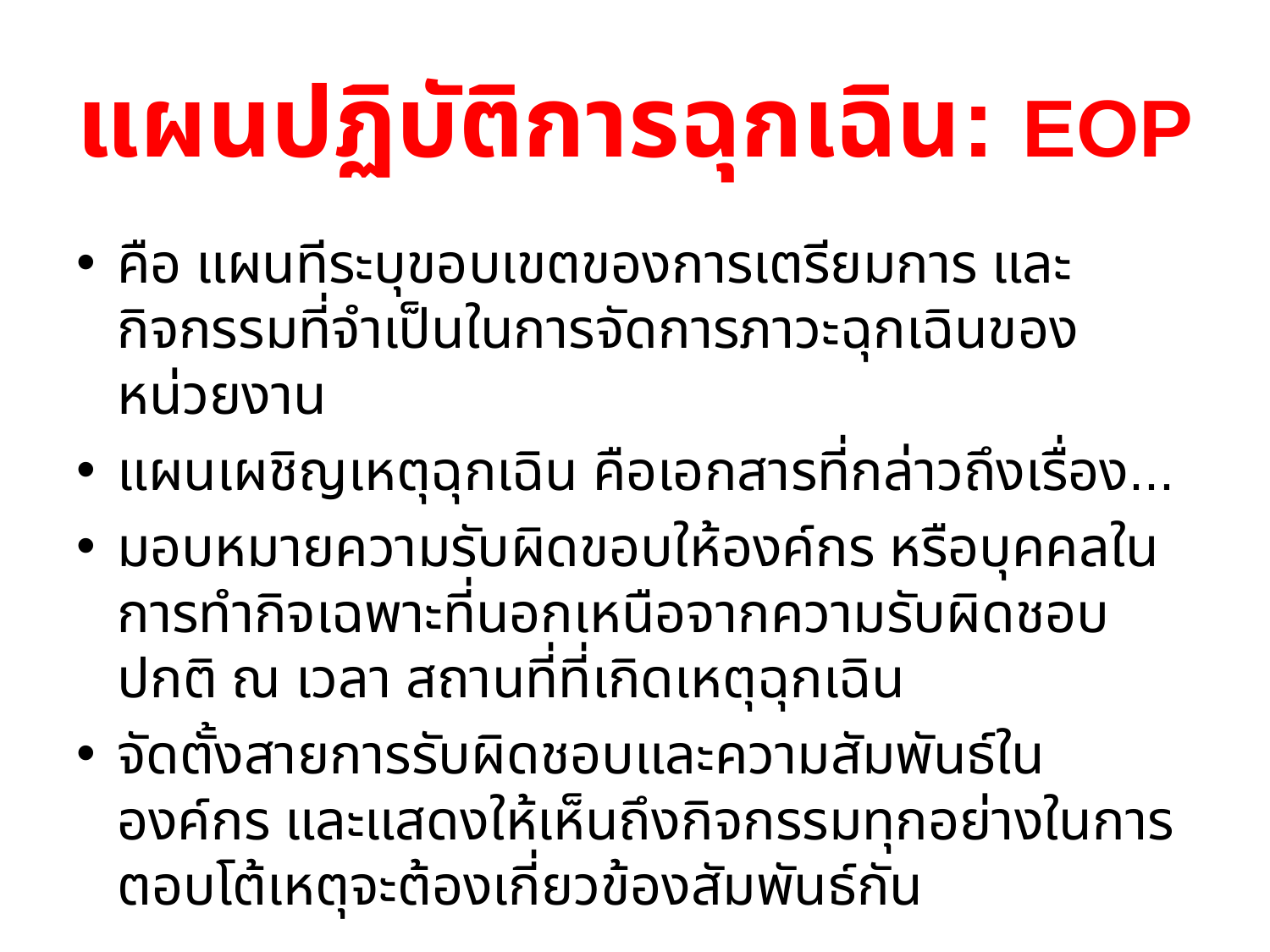

# แผนปฏิบัติการฉุกเฉิน: EOP
คือ แผนทีระบุขอบเขตของการเตรียมการ และกิจกรรมที่จำเป็นในการจัดการภาวะฉุกเฉินของหน่วยงาน
แผนเผชิญเหตุฉุกเฉิน คือเอกสารที่กล่าวถึงเรื่อง...
มอบหมายความรับผิดขอบให้องค์กร หรือบุคคลในการทำกิจเฉพาะที่นอกเหนือจากความรับผิดชอบปกติ ณ เวลา สถานที่ที่เกิดเหตุฉุกเฉิน
จัดตั้งสายการรับผิดชอบและความสัมพันธ์ในองค์กร และแสดงให้เห็นถึงกิจกรรมทุกอย่างในการตอบโต้เหตุจะต้องเกี่ยวข้องสัมพันธ์กัน